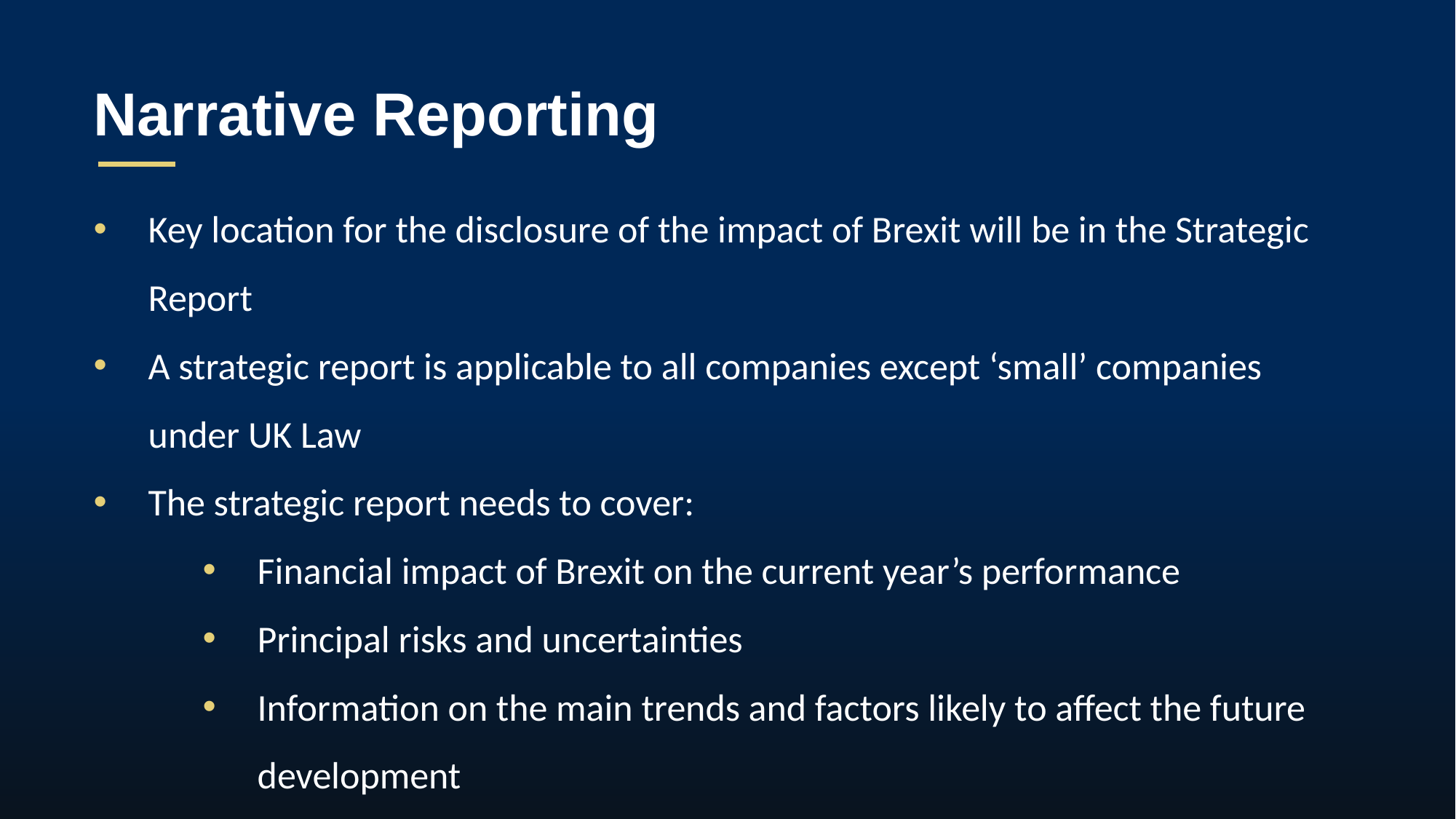

Narrative Reporting
Key location for the disclosure of the impact of Brexit will be in the Strategic Report
A strategic report is applicable to all companies except ‘small’ companies under UK Law
The strategic report needs to cover:
Financial impact of Brexit on the current year’s performance
Principal risks and uncertainties
Information on the main trends and factors likely to affect the future development